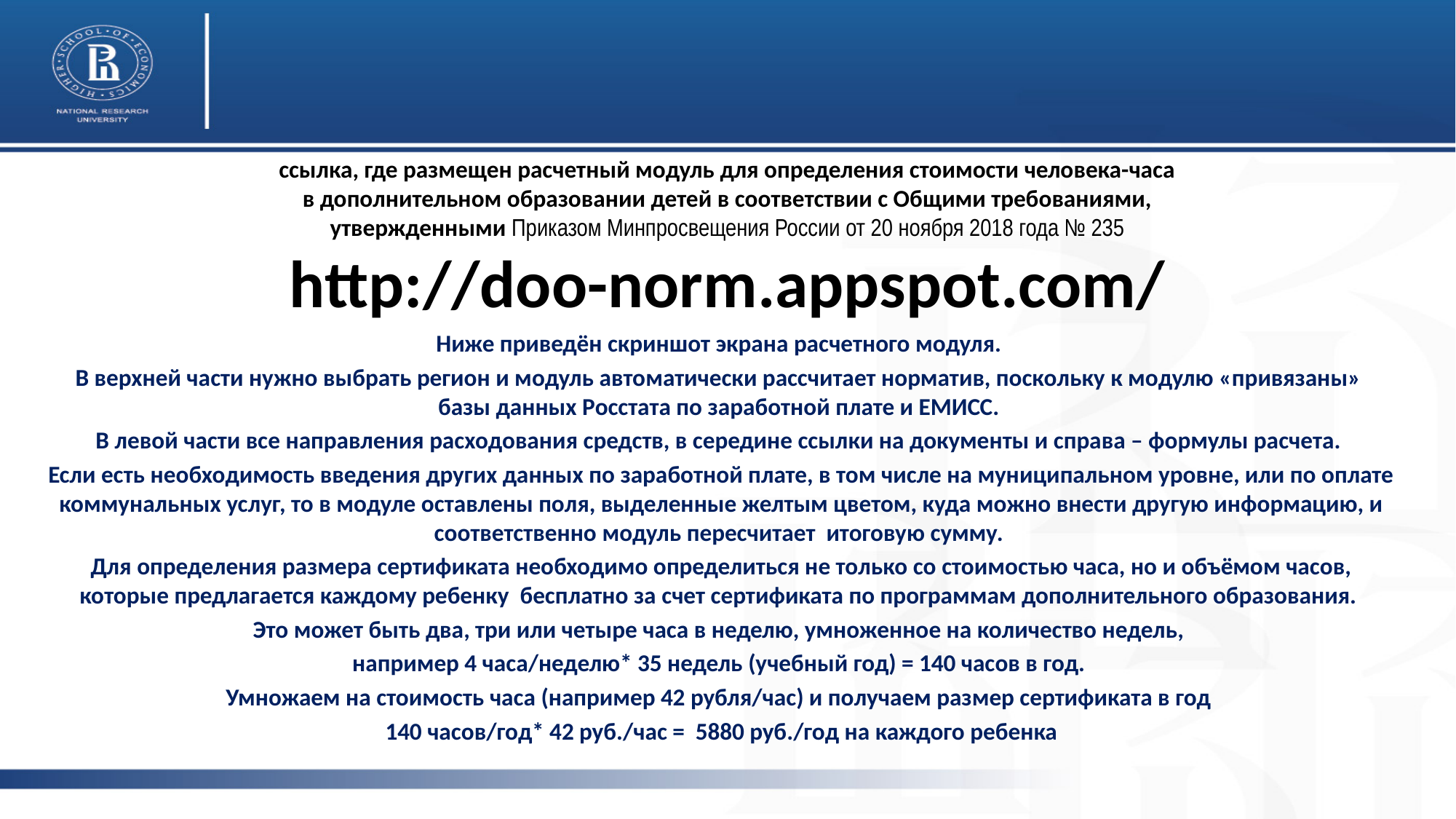

# ссылка, где размещен расчетный модуль для определения стоимости человека-часа в дополнительном образовании детей в соответствии с Общими требованиями, утвержденными Приказом Минпросвещения России от 20 ноября 2018 года № 235 http://doo-norm.appspot.com/
Ниже приведён скриншот экрана расчетного модуля.
В верхней части нужно выбрать регион и модуль автоматически рассчитает норматив, поскольку к модулю «привязаны»  базы данных Росстата по заработной плате и ЕМИСС.
В левой части все направления расходования средств, в середине ссылки на документы и справа – формулы расчета.
Если есть необходимость введения других данных по заработной плате, в том числе на муниципальном уровне, или по оплате коммунальных услуг, то в модуле оставлены поля, выделенные желтым цветом, куда можно внести другую информацию, и соответственно модуль пересчитает  итоговую сумму.
Для определения размера сертификата необходимо определиться не только со стоимостью часа, но и объёмом часов, которые предлагается каждому ребенку  бесплатно за счет сертификата по программам дополнительного образования.
Это может быть два, три или четыре часа в неделю, умноженное на количество недель,
например 4 часа/неделю* 35 недель (учебный год) = 140 часов в год.
Умножаем на стоимость часа (например 42 рубля/час) и получаем размер сертификата в год
140 часов/год* 42 руб./час =  5880 руб./год на каждого ребенка